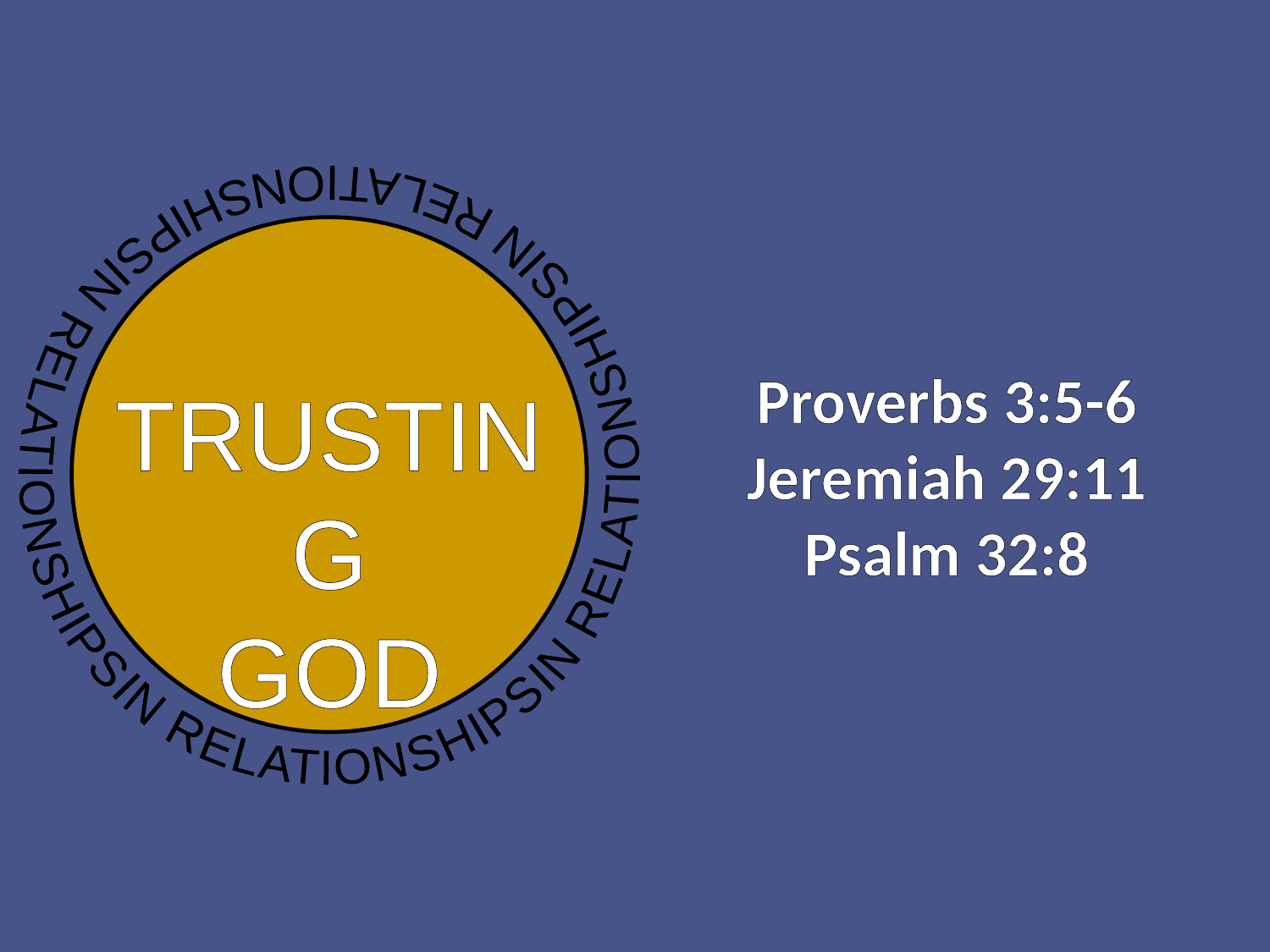

IN RELATIONSHIPS

IN RELATIONSHIPS
IN RELATIONSHIPS
IN RELATIONSHIPS
TRUSTING
GOD
Proverbs 3:5-6
Jeremiah 29:11
Psalm 32:8